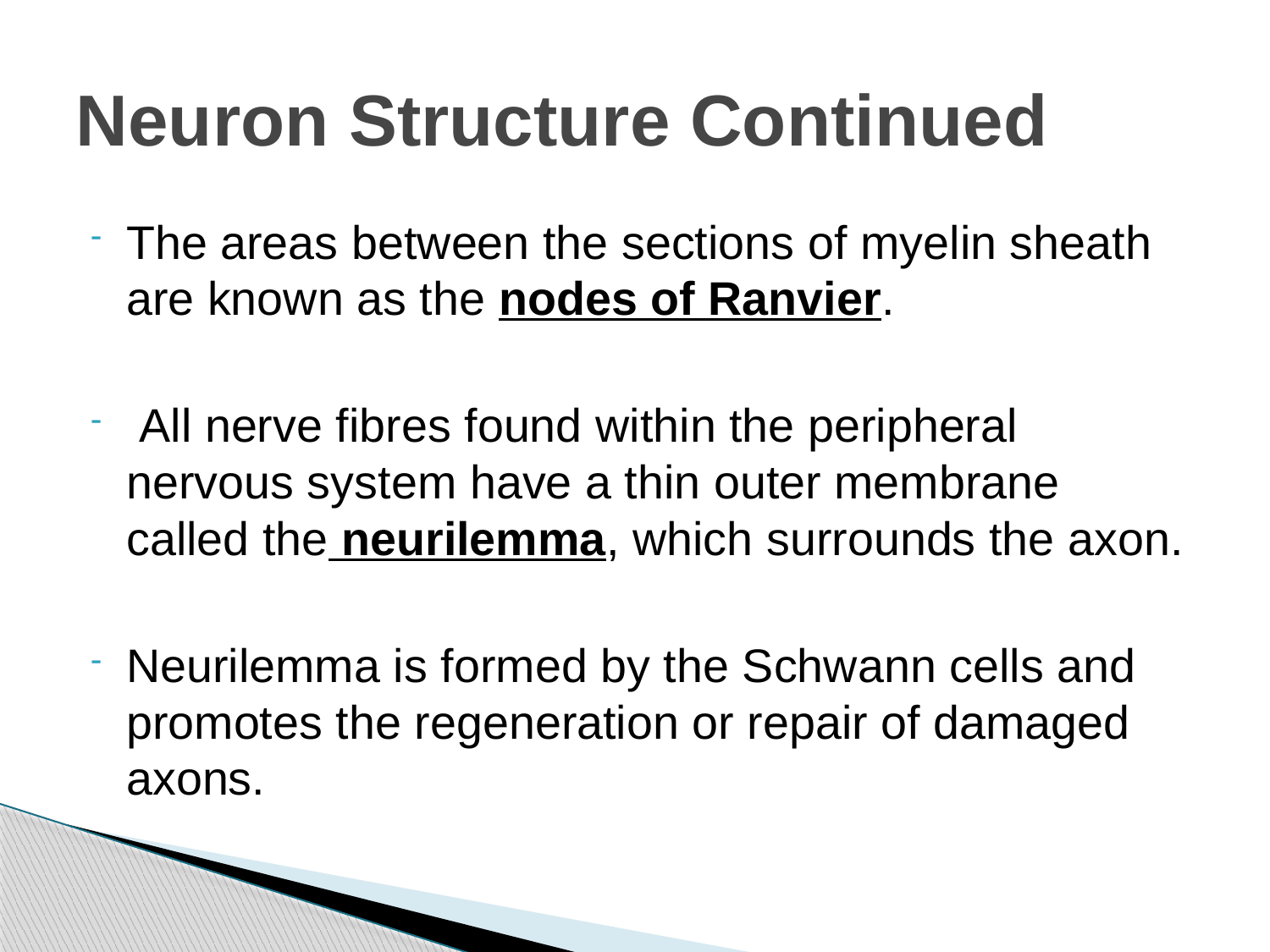

# Neuron Structure Continued
The areas between the sections of myelin sheath are known as the nodes of Ranvier.

 All nerve fibres found within the peripheral nervous system have a thin outer membrane called the neurilemma, which surrounds the axon.

Neurilemma is formed by the Schwann cells and promotes the regeneration or repair of damaged axons.